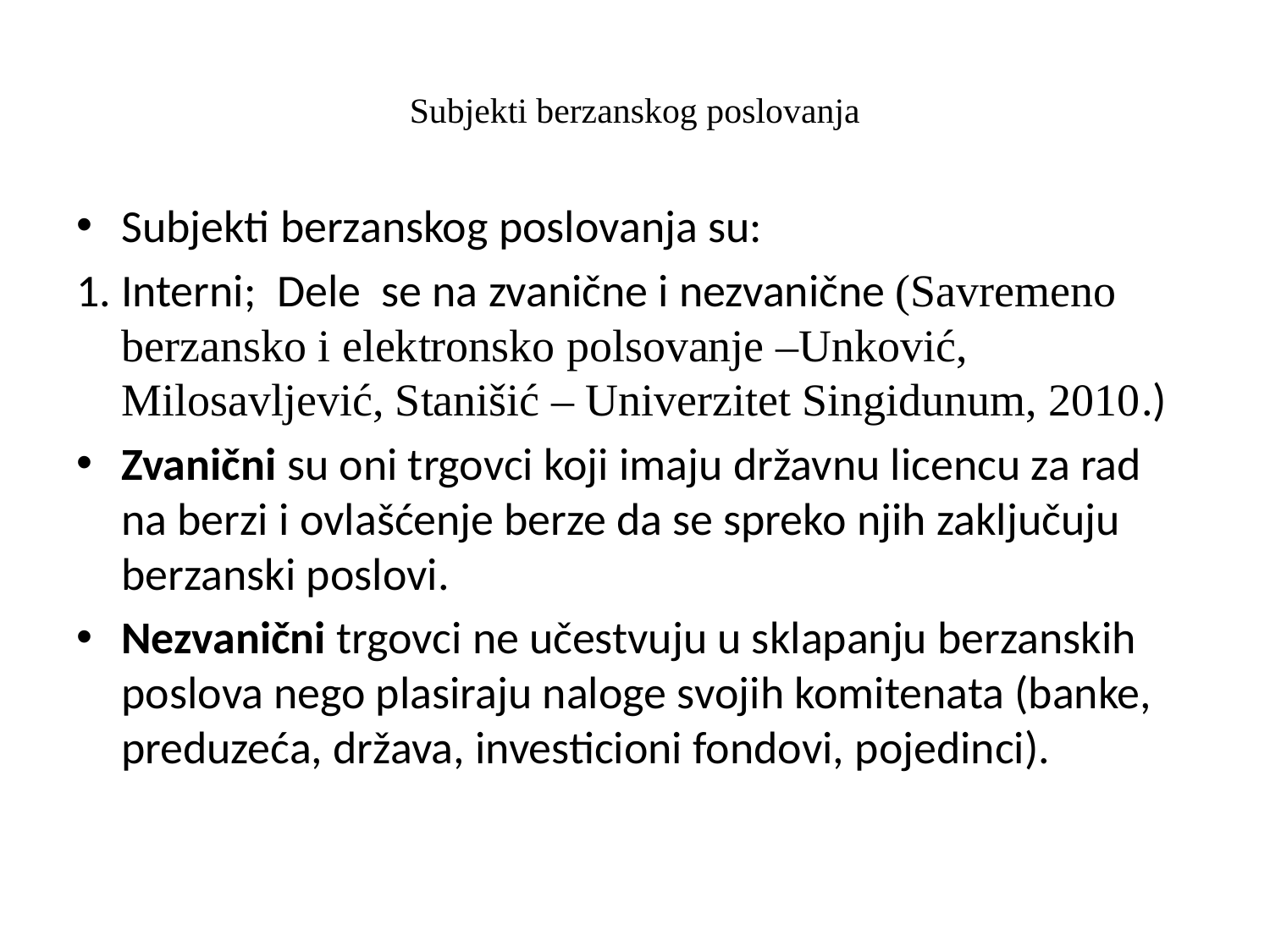

# Subjekti berzanskog poslovanja
Subjekti berzanskog poslovanja su:
1. Interni;  Dele  se na zvanične i nezvanične (Savremeno berzansko i elektronsko polsovanje –Unković, Milosavljević, Stanišić – Univerzitet Singidunum, 2010.)
Zvanični su oni trgovci koji imaju državnu licencu za rad na berzi i ovlašćenje berze da se spreko njih zaključuju berzanski poslovi.
Nezvanični trgovci ne učestvuju u sklapanju berzanskih poslova nego plasiraju naloge svojih komitenata (banke, preduzeća, država, investicioni fondovi, pojedinci).